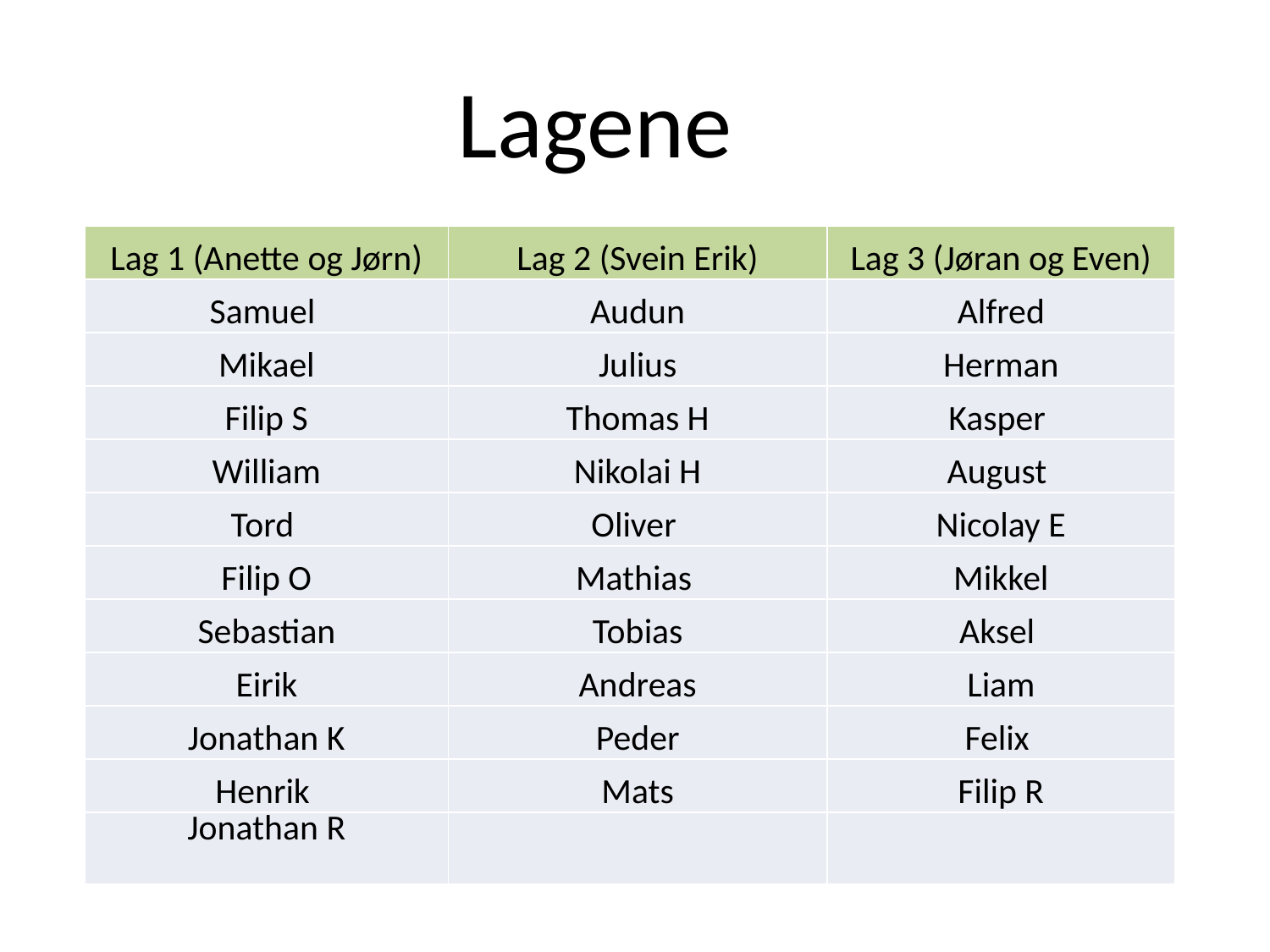

Lagene
| Lag 1 (Anette og Jørn) | Lag 2 (Svein Erik) | Lag 3 (Jøran og Even) |
| --- | --- | --- |
| Samuel | Audun | Alfred |
| Mikael | Julius | Herman |
| Filip S | Thomas H | Kasper |
| William | Nikolai H | August |
| Tord | Oliver | Nicolay E |
| Filip O | Mathias | Mikkel |
| Sebastian | Tobias | Aksel |
| Eirik | Andreas | Liam |
| Jonathan K | Peder | Felix |
| Henrik | Mats | Filip R |
| Jonathan R |  |  |